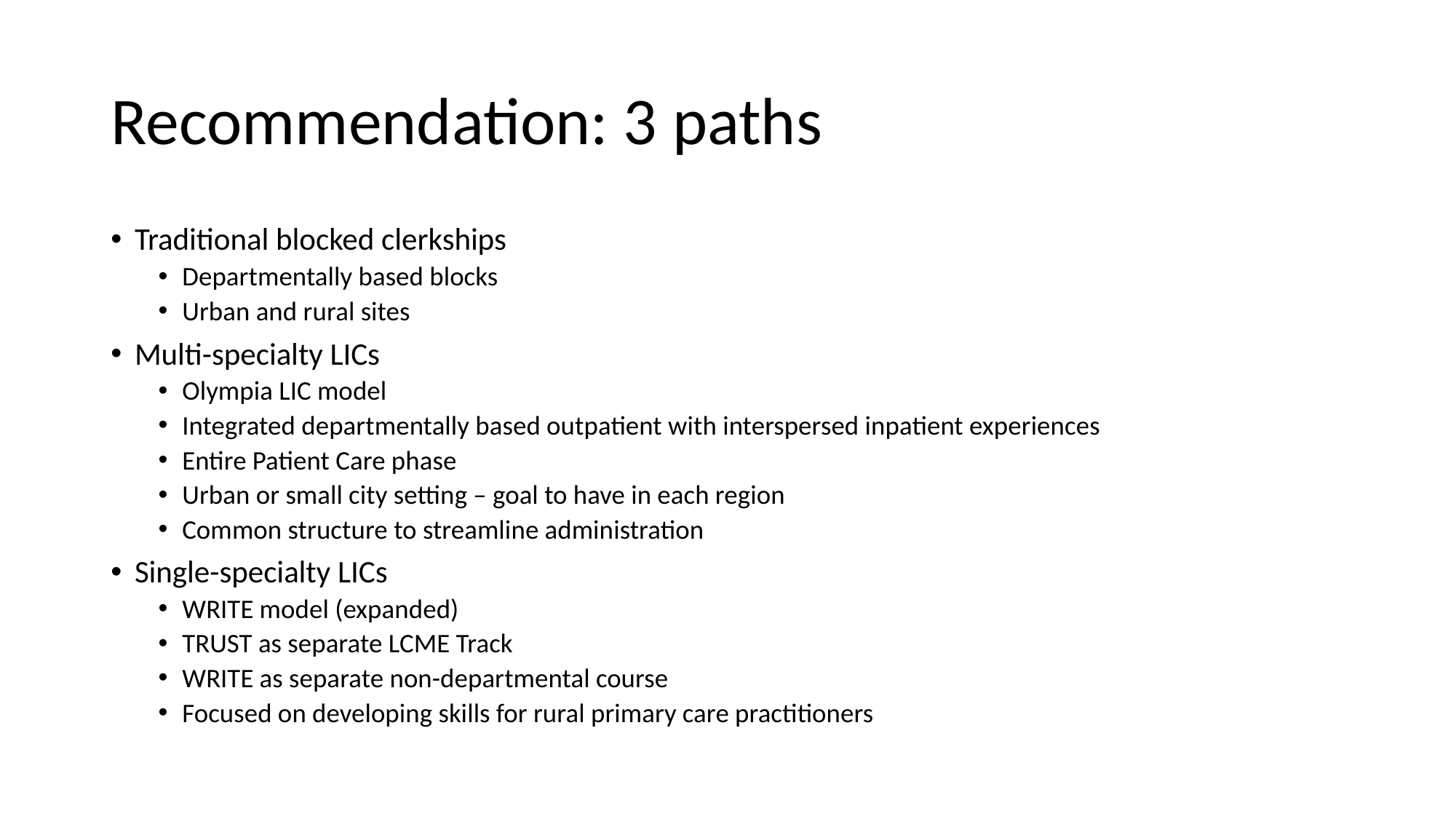

# Recommendation: 3 paths
Traditional blocked clerkships
Departmentally based blocks
Urban and rural sites
Multi-specialty LICs
Olympia LIC model
Integrated departmentally based outpatient with interspersed inpatient experiences
Entire Patient Care phase
Urban or small city setting – goal to have in each region
Common structure to streamline administration
Single-specialty LICs
WRITE model (expanded)
TRUST as separate LCME Track
WRITE as separate non-departmental course
Focused on developing skills for rural primary care practitioners